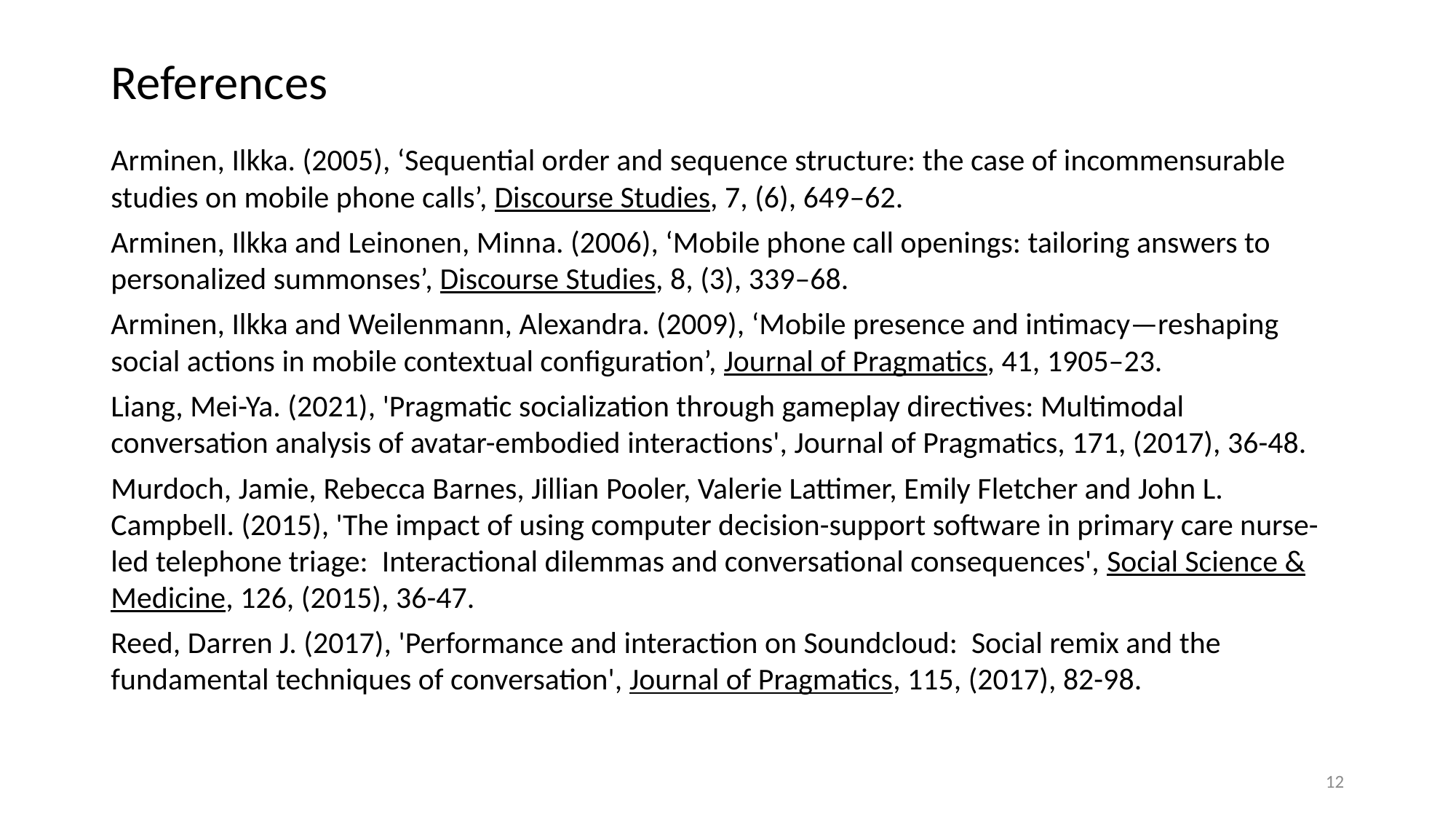

# References
Arminen, Ilkka. (2005), ‘Sequential order and sequence structure: the case of incommensurable studies on mobile phone calls’, Discourse Studies, 7, (6), 649–62.
Arminen, Ilkka and Leinonen, Minna. (2006), ‘Mobile phone call openings: tailoring answers to personalized summonses’, Discourse Studies, 8, (3), 339–68.
Arminen, Ilkka and Weilenmann, Alexandra. (2009), ‘Mobile presence and intimacy—reshaping social actions in mobile contextual configuration’, Journal of Pragmatics, 41, 1905–23.
Liang, Mei-Ya. (2021), 'Pragmatic socialization through gameplay directives: Multimodal conversation analysis of avatar-embodied interactions', Journal of Pragmatics, 171, (2017), 36-48.
Murdoch, Jamie, Rebecca Barnes, Jillian Pooler, Valerie Lattimer, Emily Fletcher and John L. Campbell. (2015), 'The impact of using computer decision-support software in primary care nurse-led telephone triage:  Interactional dilemmas and conversational consequences', Social Science & Medicine, 126, (2015), 36-47.
Reed, Darren J. (2017), 'Performance and interaction on Soundcloud:  Social remix and the fundamental techniques of conversation', Journal of Pragmatics, 115, (2017), 82-98.

12